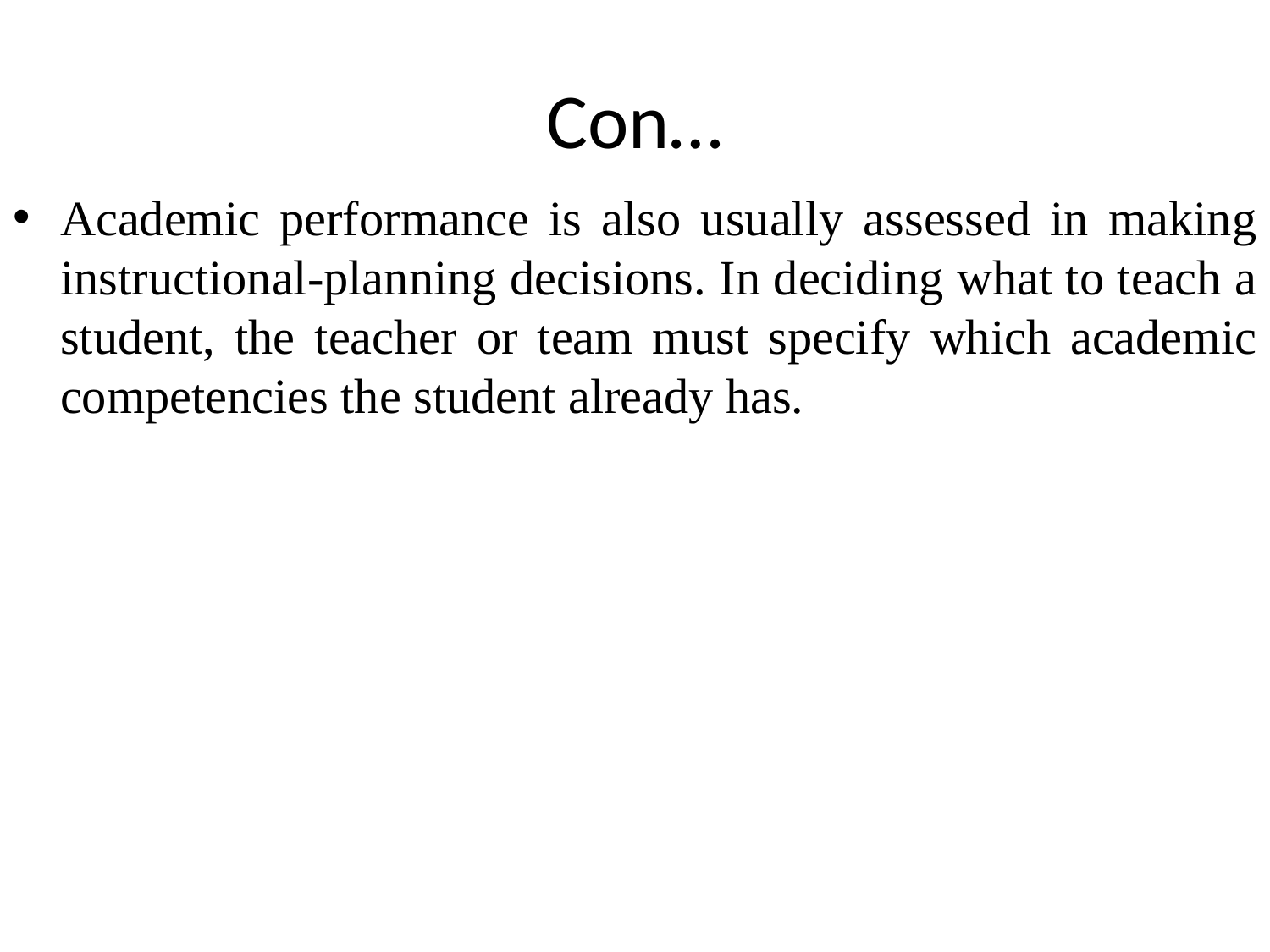

# Con…
Academic performance is also usually assessed in making instructional-planning decisions. In deciding what to teach a student, the teacher or team must specify which academic competencies the student already has.